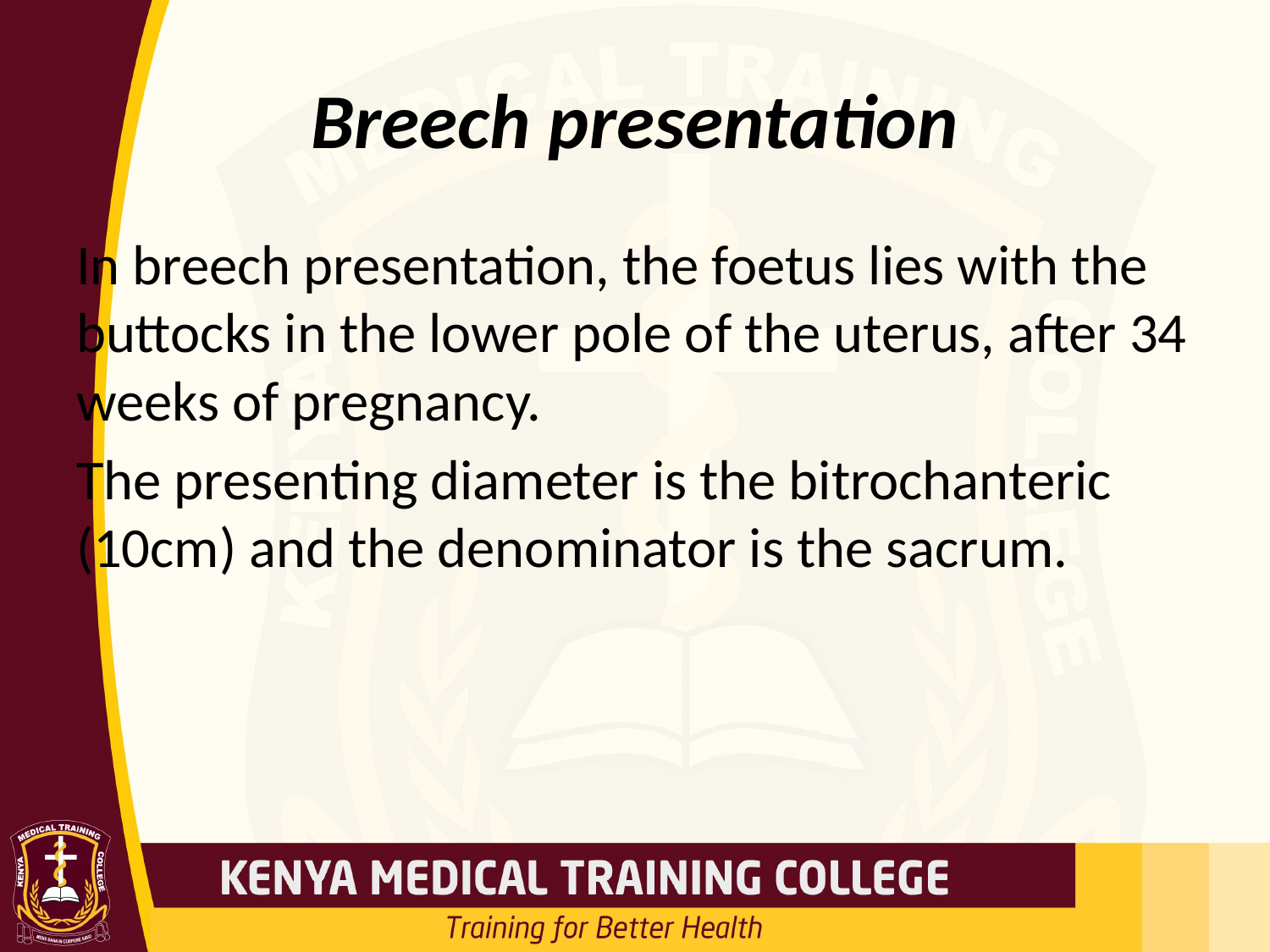

# Breech presentation
In breech presentation, the foetus lies with the buttocks in the lower pole of the uterus, after 34 weeks of pregnancy.
The presenting diameter is the bitrochanteric (10cm) and the denominator is the sacrum.